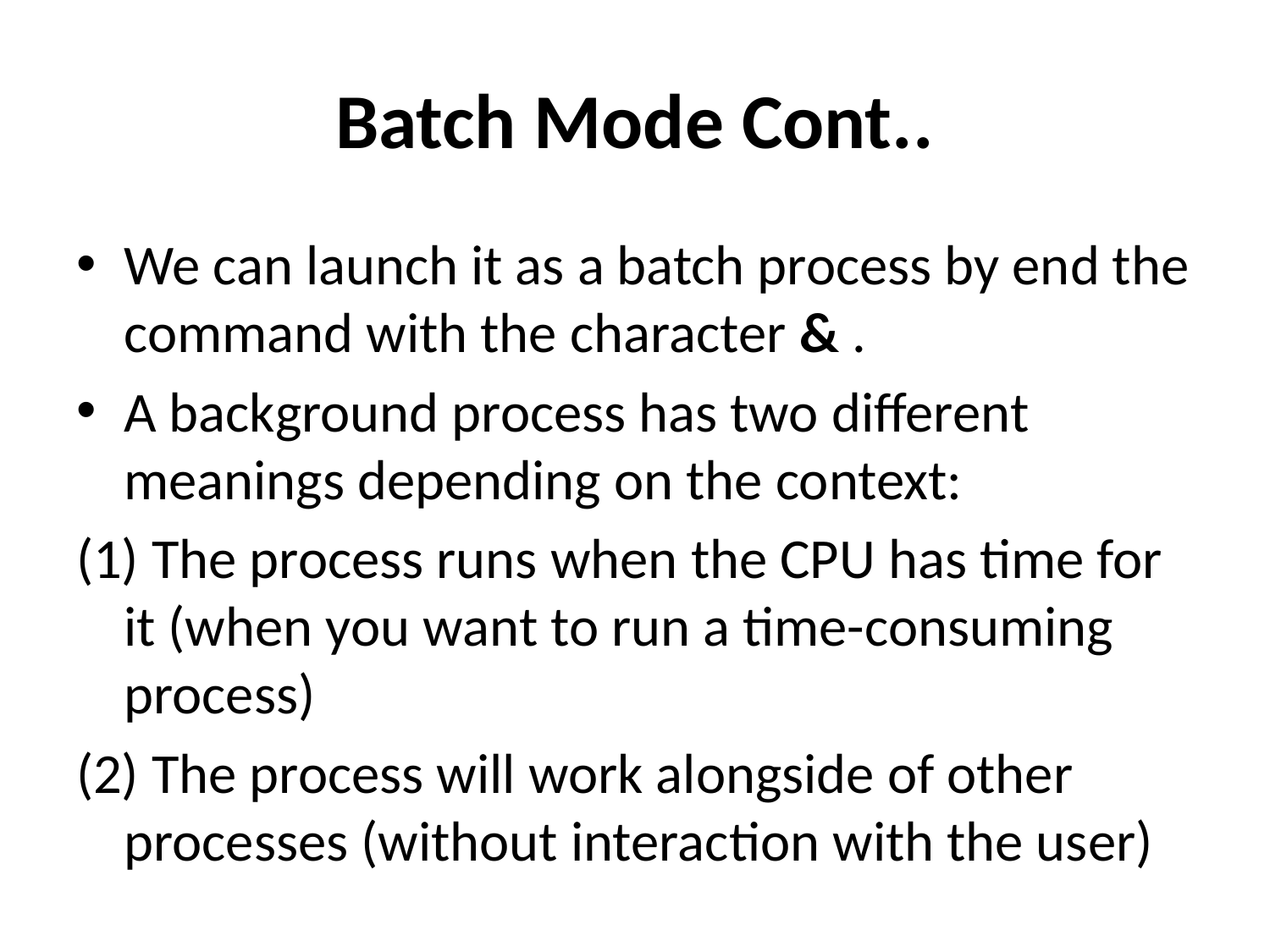

# Batch Mode Cont..
We can launch it as a batch process by end the command with the character & .
A background process has two different meanings depending on the context:
(1) The process runs when the CPU has time for it (when you want to run a time-consuming process)
(2) The process will work alongside of other processes (without interaction with the user)